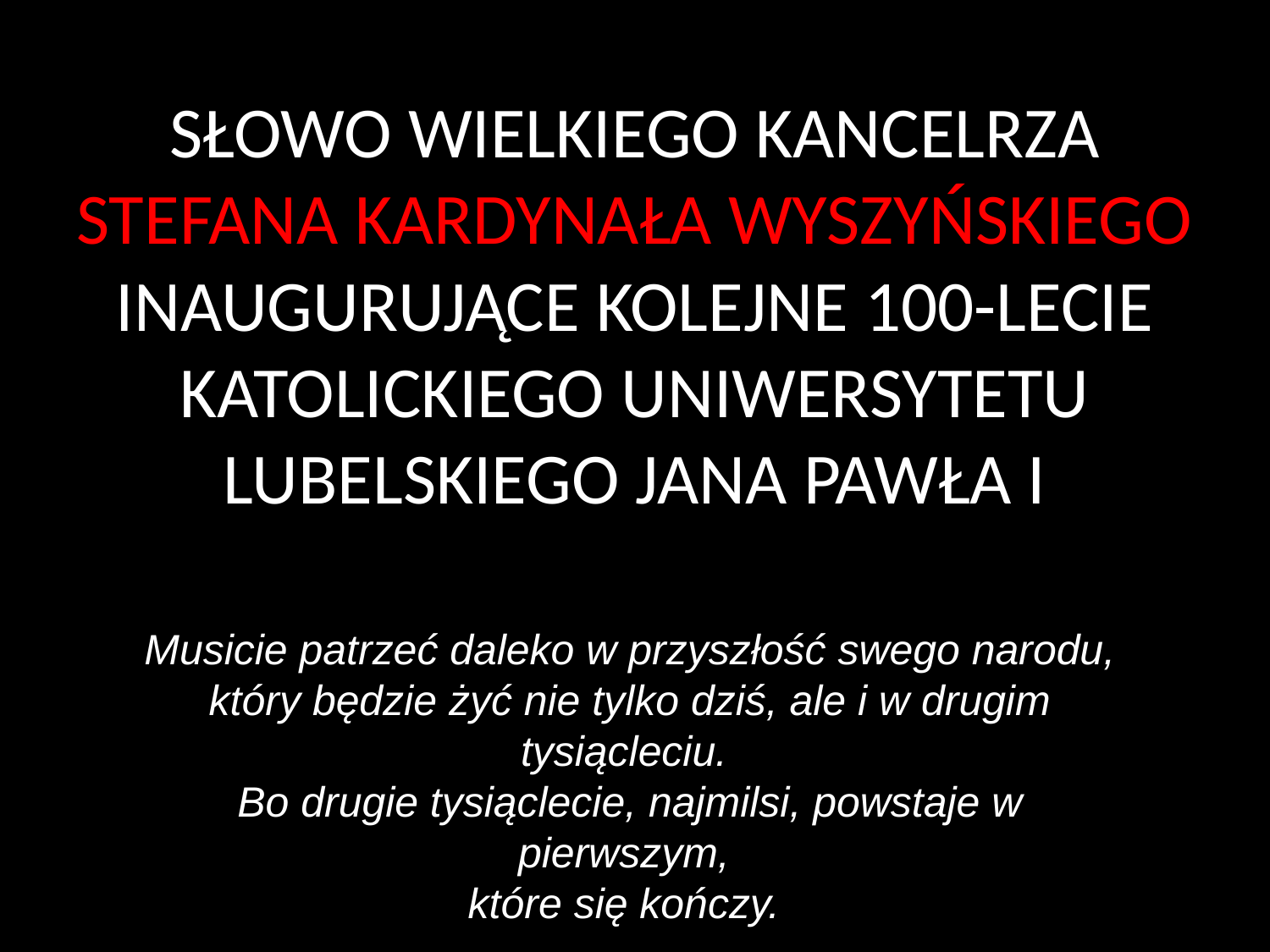

# SŁOWO WIELKIEGO KANCELRZA STEFANA KARDYNAŁA WYSZYŃSKIEGO INAUGURUJĄCE KOLEJNE 100-LECIE KATOLICKIEGO UNIWERSYTETU LUBELSKIEGO JANA PAWŁA I
Musicie patrzeć daleko w przyszłość swego narodu, który będzie żyć nie tylko dziś, ale i w drugim tysiącleciu.
Bo drugie tysiąclecie, najmilsi, powstaje w pierwszym,
które się kończy.

Stefan Kardynał Wyszyński – do studentów 7 maja 1958 roku